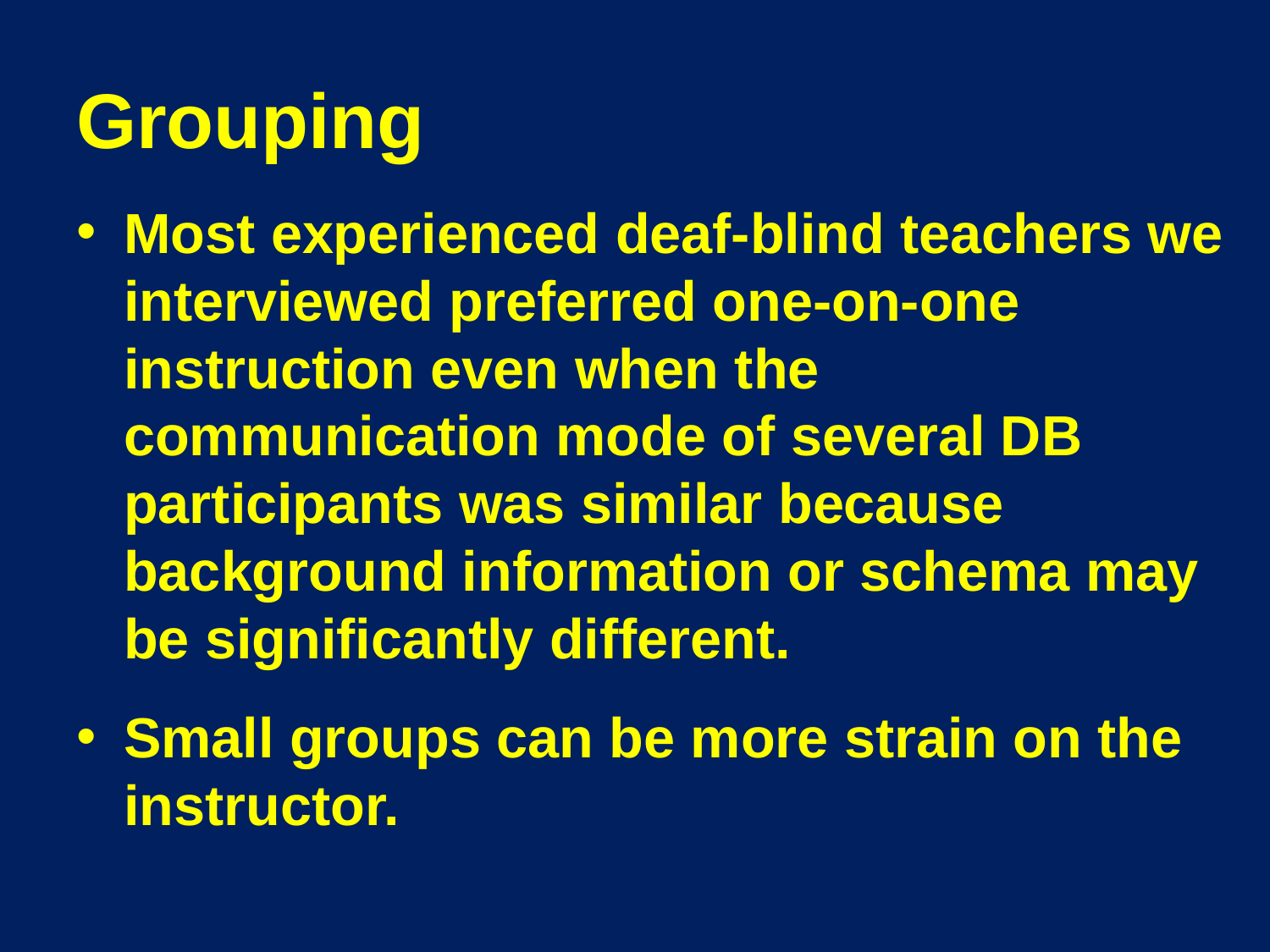

# Grouping
Most experienced deaf-blind teachers we interviewed preferred one-on-one instruction even when the communication mode of several DB participants was similar because background information or schema may be significantly different.

Small groups can be more strain on the instructor.